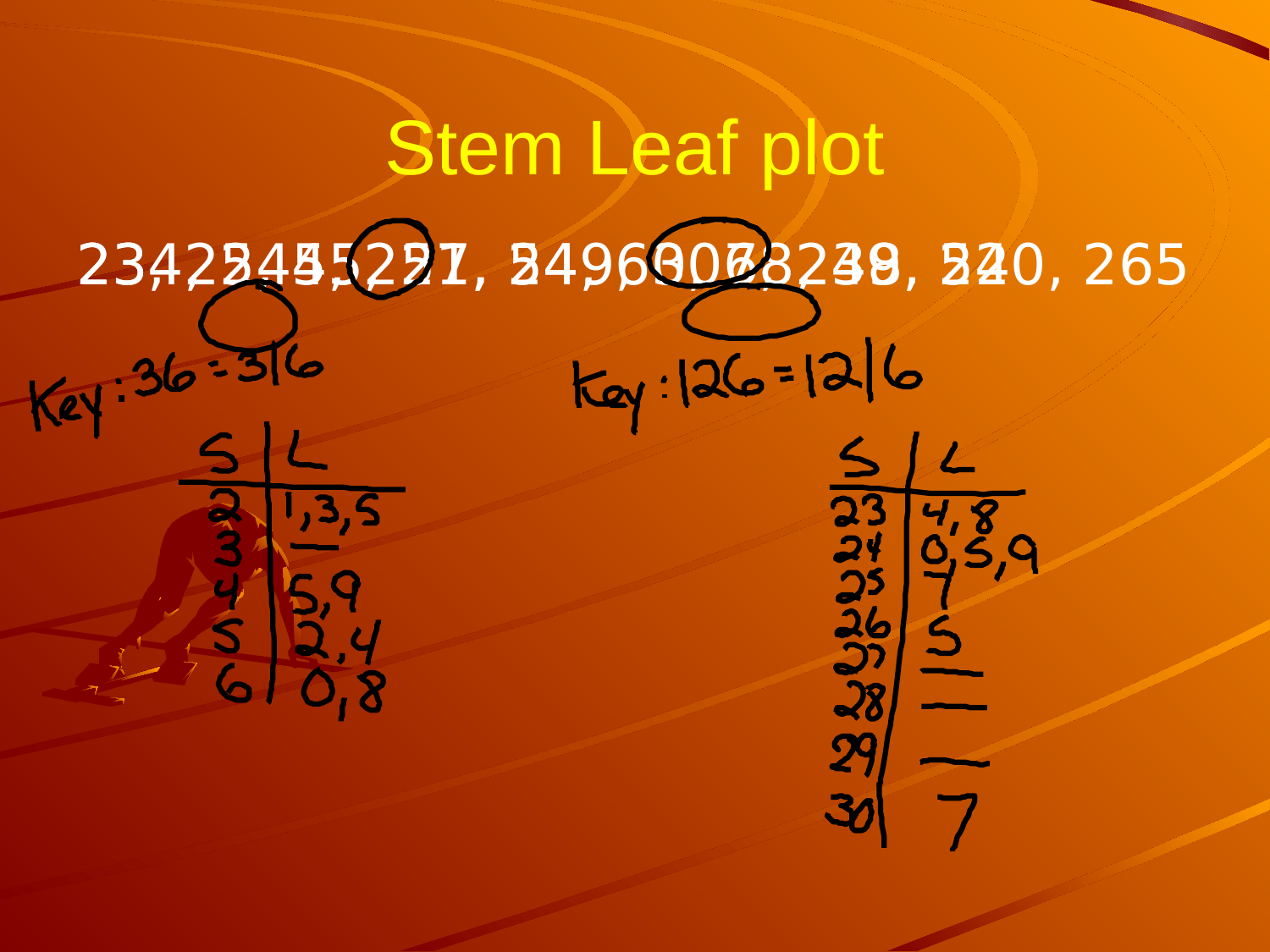

# Stem Leaf plot

23, 25, 45, 21, 54, 60, 68, 49, 52
234, 245, 257, 249, 307, 238, 240, 265